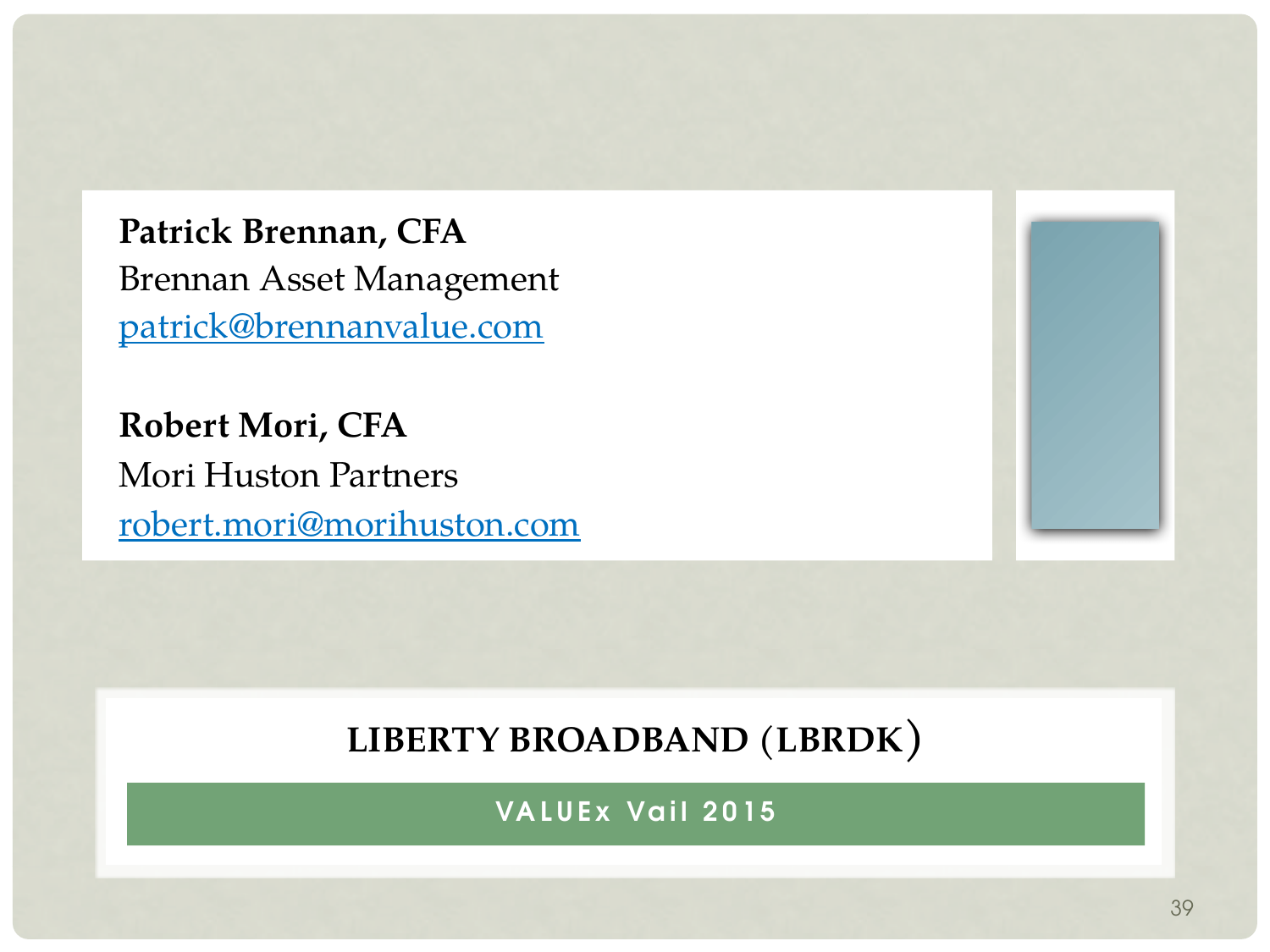

Patrick Brennan, CFA
Brennan Asset Management
patrick@brennanvalue.com

Robert Mori, CFA
Mori Huston Partners
robert.mori@morihuston.com

# Liberty Broadband (LBRDK)
VALUEx Vail 2015
39